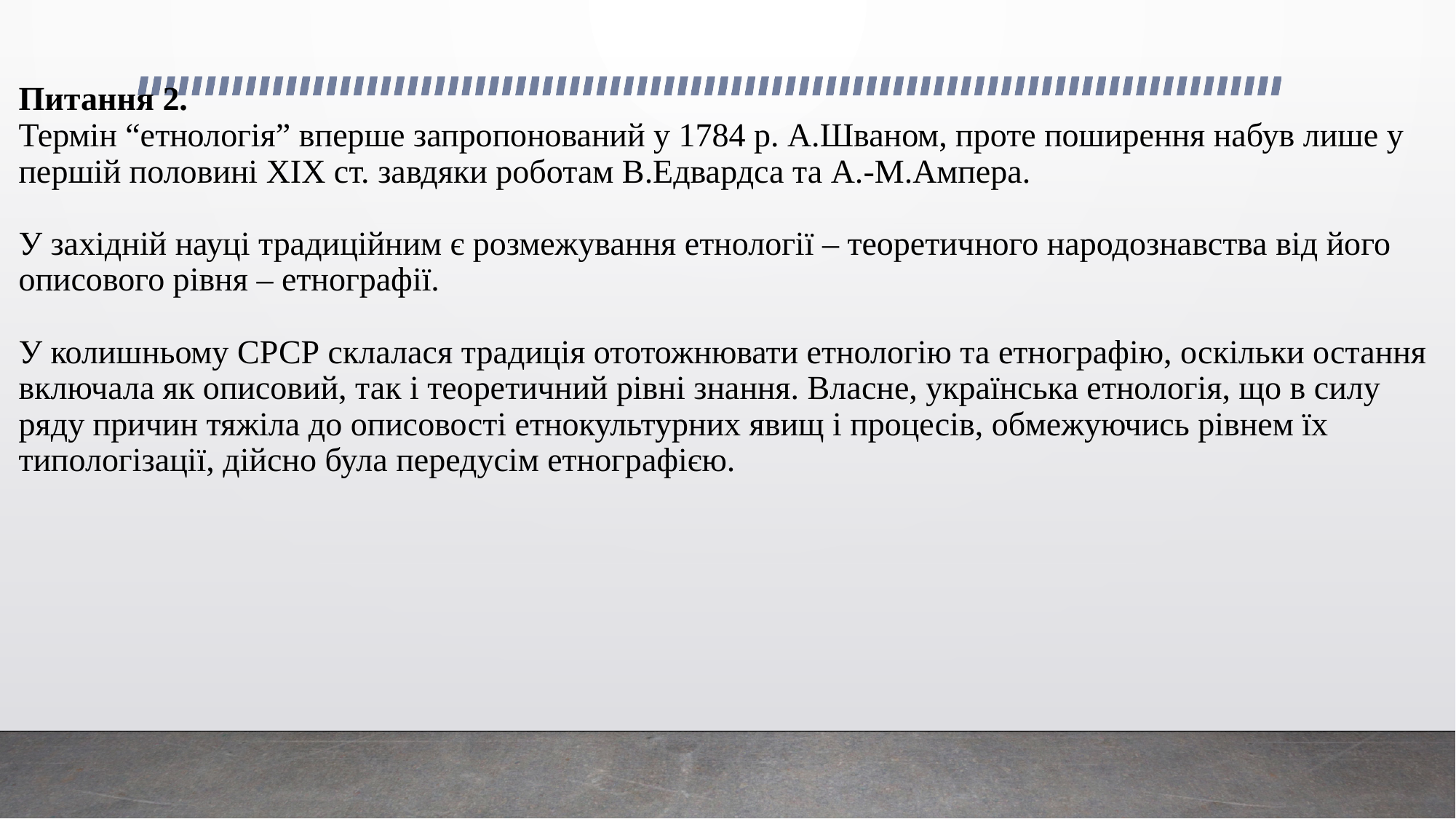

# Питання 2. Термін “етнологія” вперше запропонований у 1784 р. А.Шваном, проте поширення набув лише у першій половині ХІХ ст. завдяки роботам В.Едвардса та А.-М.Ампера. У західній науці традиційним є розмежування етнології – теоретичного народознавства від його описового рівня – етнографії. У колишньому СРСР склалася традиція ототожнювати етнологію та етнографію, оскільки остання включала як описовий, так і теоретичний рівні знання. Власне, українська етнологія, що в силу ряду причин тяжіла до описовості етнокультурних явищ і процесів, обмежуючись рівнем їх типологізації, дійсно була передусім етнографією.